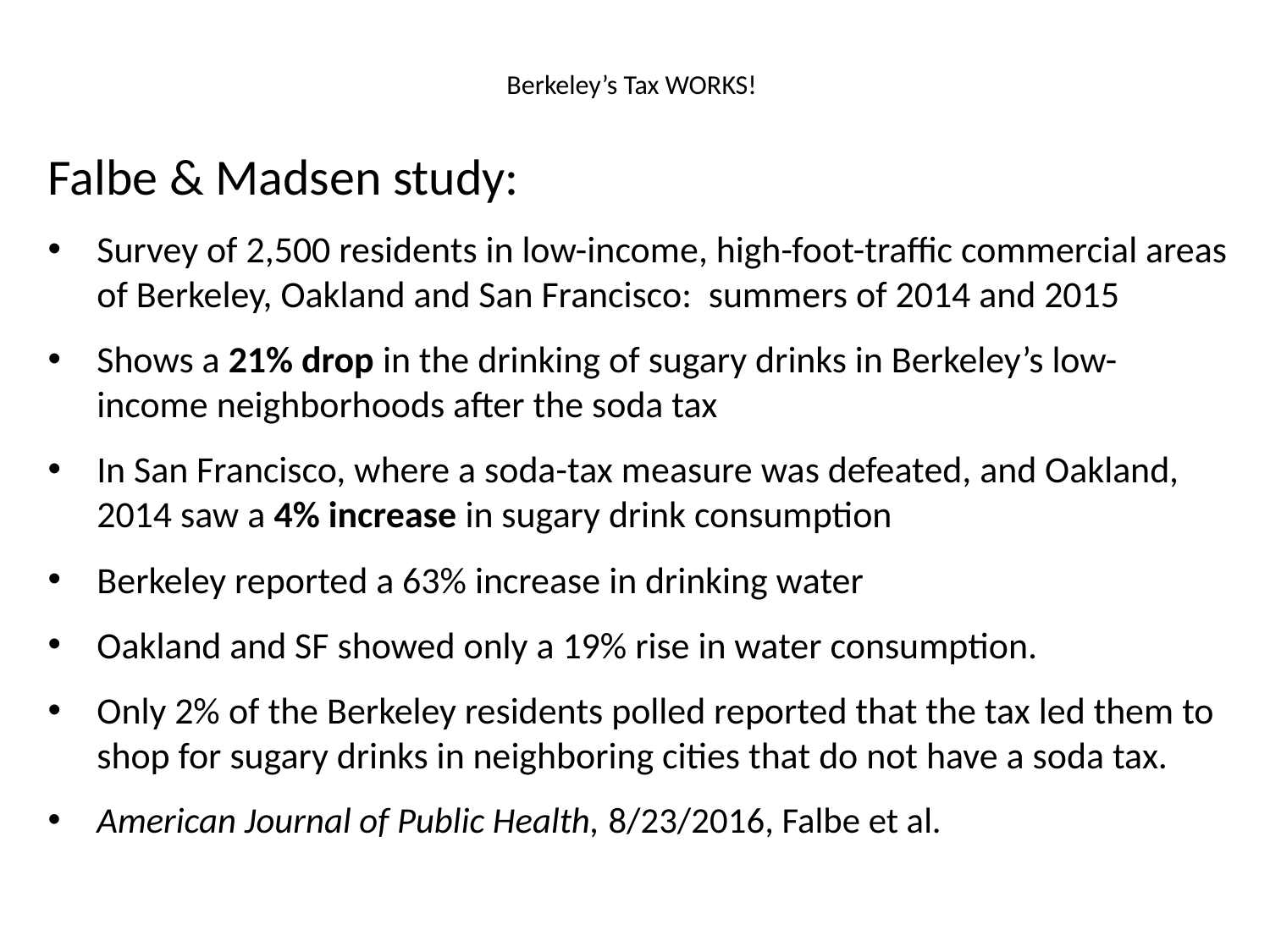

# Berkeley’s Tax WORKS!
Falbe & Madsen study:
Survey of 2,500 residents in low-income, high-foot-traffic commercial areas of Berkeley, Oakland and San Francisco:  summers of 2014 and 2015
Shows a 21% drop in the drinking of sugary drinks in Berkeley’s low-income neighborhoods after the soda tax
In San Francisco, where a soda-tax measure was defeated, and Oakland, 2014 saw a 4% increase in sugary drink consumption
Berkeley reported a 63% increase in drinking water
Oakland and SF showed only a 19% rise in water consumption.
Only 2% of the Berkeley residents polled reported that the tax led them to shop for sugary drinks in neighboring cities that do not have a soda tax.
American Journal of Public Health, 8/23/2016, Falbe et al.